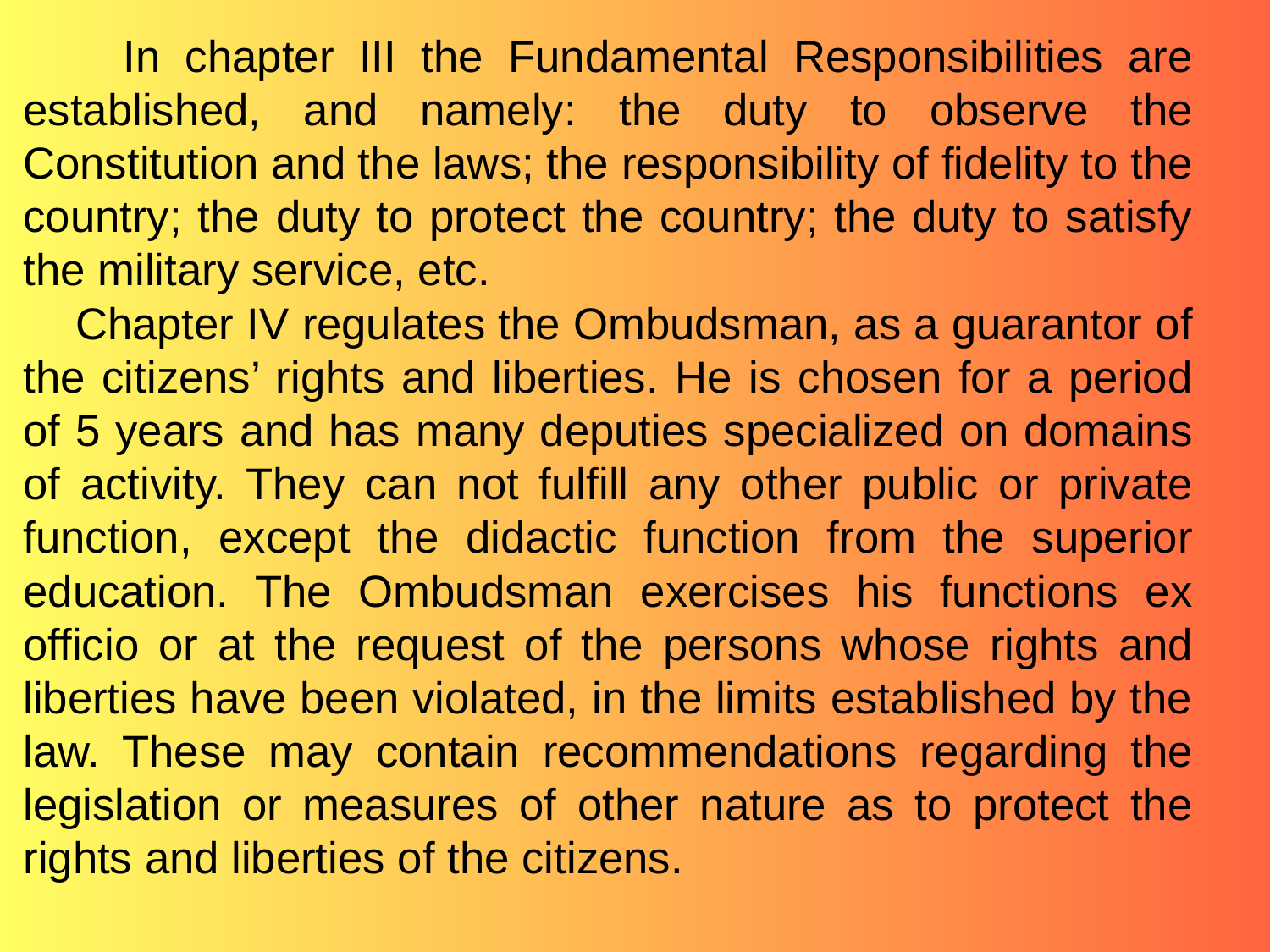

In chapter III the Fundamental Responsibilities are established, and namely: the duty to observe the Constitution and the laws; the responsibility of fidelity to the country; the duty to protect the country; the duty to satisfy the military service, etc.
    Chapter IV regulates the Ombudsman, as a guarantor of the citizens’ rights and liberties. He is chosen for a period of 5 years and has many deputies specialized on domains of activity. They can not fulfill any other public or private function, except the didactic function from the superior education. The Ombudsman exercises his functions ex officio or at the request of the persons whose rights and liberties have been violated, in the limits established by the law. These may contain recommendations regarding the legislation or measures of other nature as to protect the rights and liberties of the citizens.